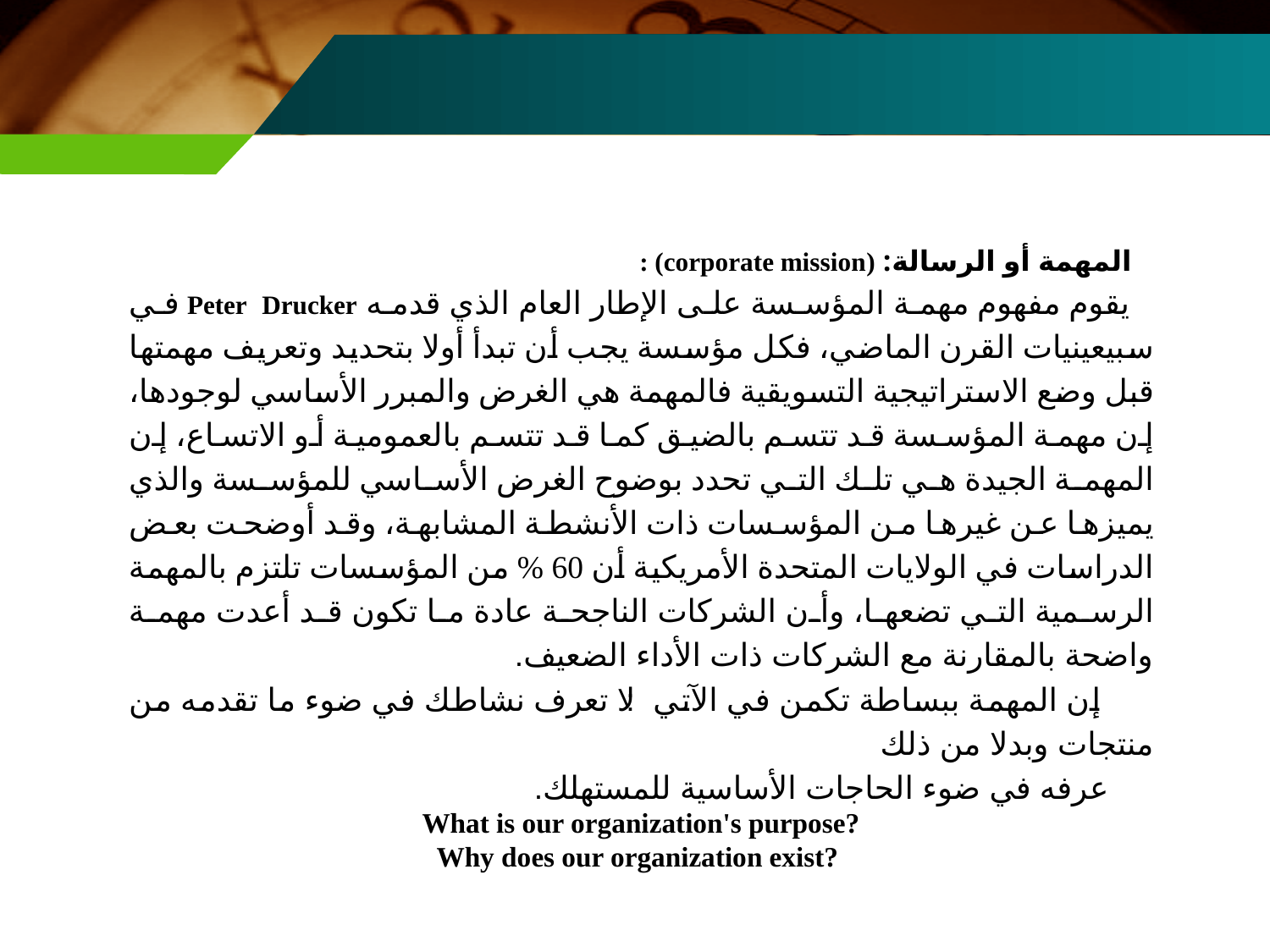

المهمة أو الرسالة: (corporate mission) :
   يقوم مفهوم مهمة المؤسسة على الإطار العام الذي قدمه Peter Drucker في سبيعينيات القرن الماضي، فكل مؤسسة يجب أن تبدأ أولا بتحديد وتعريف مهمتها قبل وضع الاستراتيجية التسويقية فالمهمة هي الغرض والمبرر الأساسي لوجودها، إن مهمة المؤسسة قد تتسم بالضيق كما قد تتسم بالعمومية أو الاتساع، إن المهمة الجيدة هي تلك التي تحدد بوضوح الغرض الأساسي للمؤسسة والذي يميزها عن غيرها من المؤسسات ذات الأنشطة المشابهة، وقد أوضحت بعض الدراسات في الولايات المتحدة الأمريكية أن 60 % من المؤسسات تلتزم بالمهمة الرسمية التي تضعها، وأن الشركات الناجحة عادة ما تكون قد أعدت مهمة واضحة بالمقارنة مع الشركات ذات الأداء الضعيف.
      إن المهمة ببساطة تكمن في الآتي: لا تعرف نشاطك في ضوء ما تقدمه من منتجات وبدلا من ذلك
     عرفه في ضوء الحاجات الأساسية للمستهلك.
What is our organization's purpose?
Why does our organization exist?